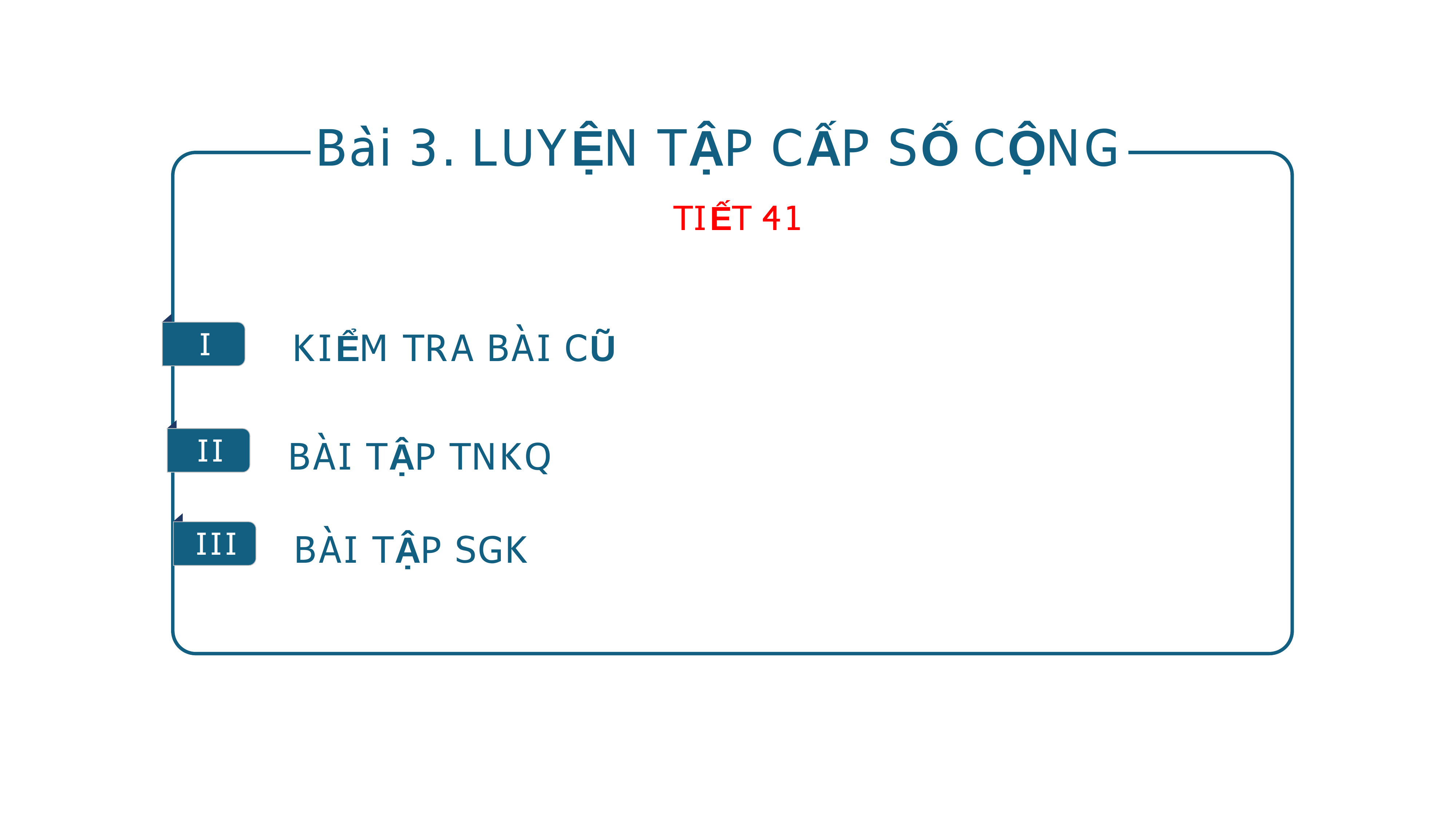

Bài 3. LUYỆN TẬP CẤP SỐ CỘNG

TIẾT 41

I
KIỂM TRA BÀI CŨ

II
BÀI TẬP TNKQ

III
BÀI TẬP SGK